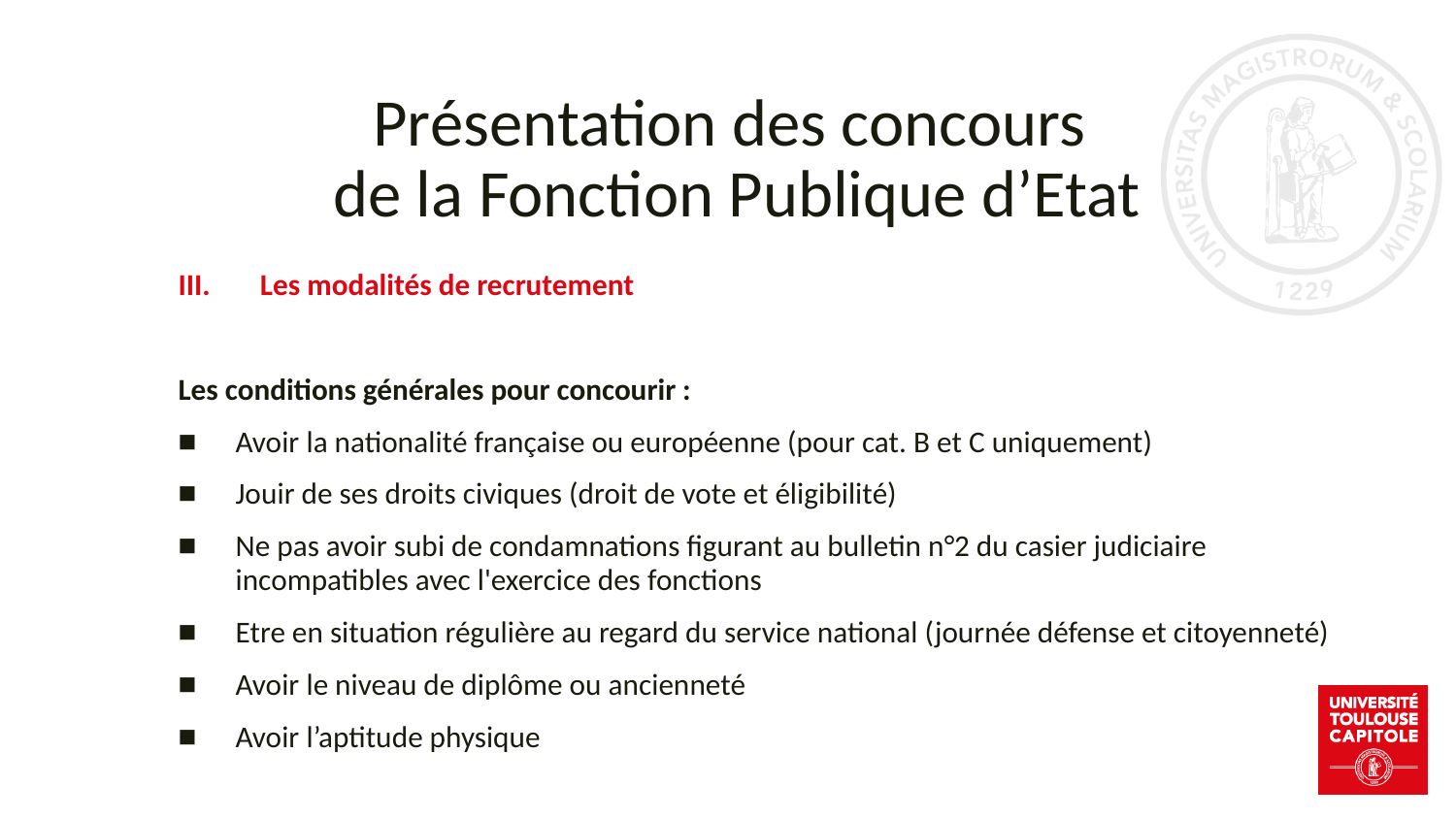

# Présentation des concours de la Fonction Publique d’Etat
Les modalités de recrutement

Les conditions générales pour concourir :
Avoir la nationalité française ou européenne (pour cat. B et C uniquement)
Jouir de ses droits civiques (droit de vote et éligibilité)
Ne pas avoir subi de condamnations figurant au bulletin n°2 du casier judiciaire incompatibles avec l'exercice des fonctions
Etre en situation régulière au regard du service national (journée défense et citoyenneté)
Avoir le niveau de diplôme ou ancienneté
Avoir l’aptitude physique